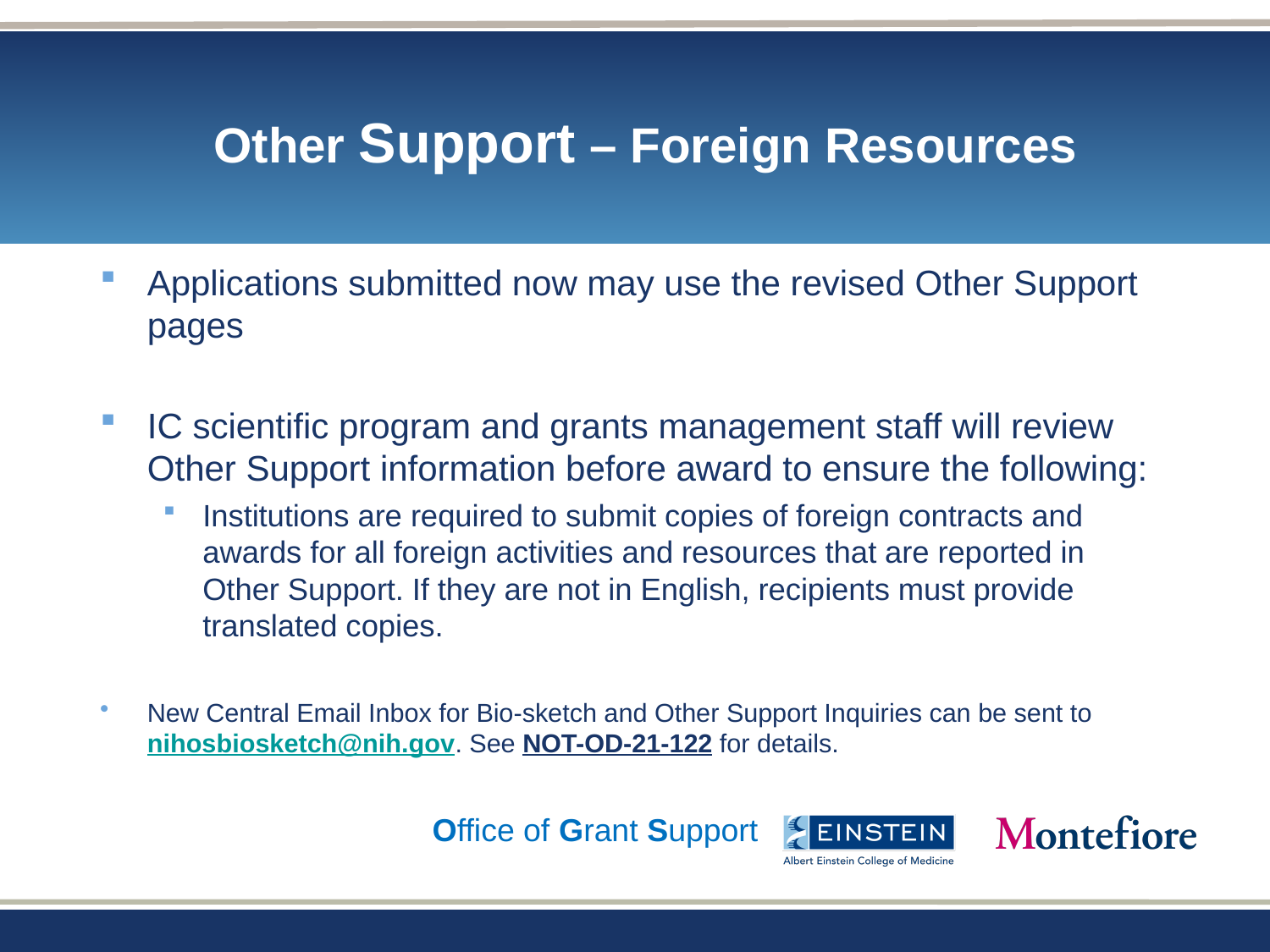

# Other Support – Foreign Resources
Applications submitted now may use the revised Other Support pages

IC scientific program and grants management staff will review Other Support information before award to ensure the following:
Institutions are required to submit copies of foreign contracts and awards for all foreign activities and resources that are reported in Other Support. If they are not in English, recipients must provide translated copies.

New Central Email Inbox for Bio-sketch and Other Support Inquiries can be sent to nihosbiosketch@nih.gov. See NOT-OD-21-122 for details.
44
Office of Grant Support